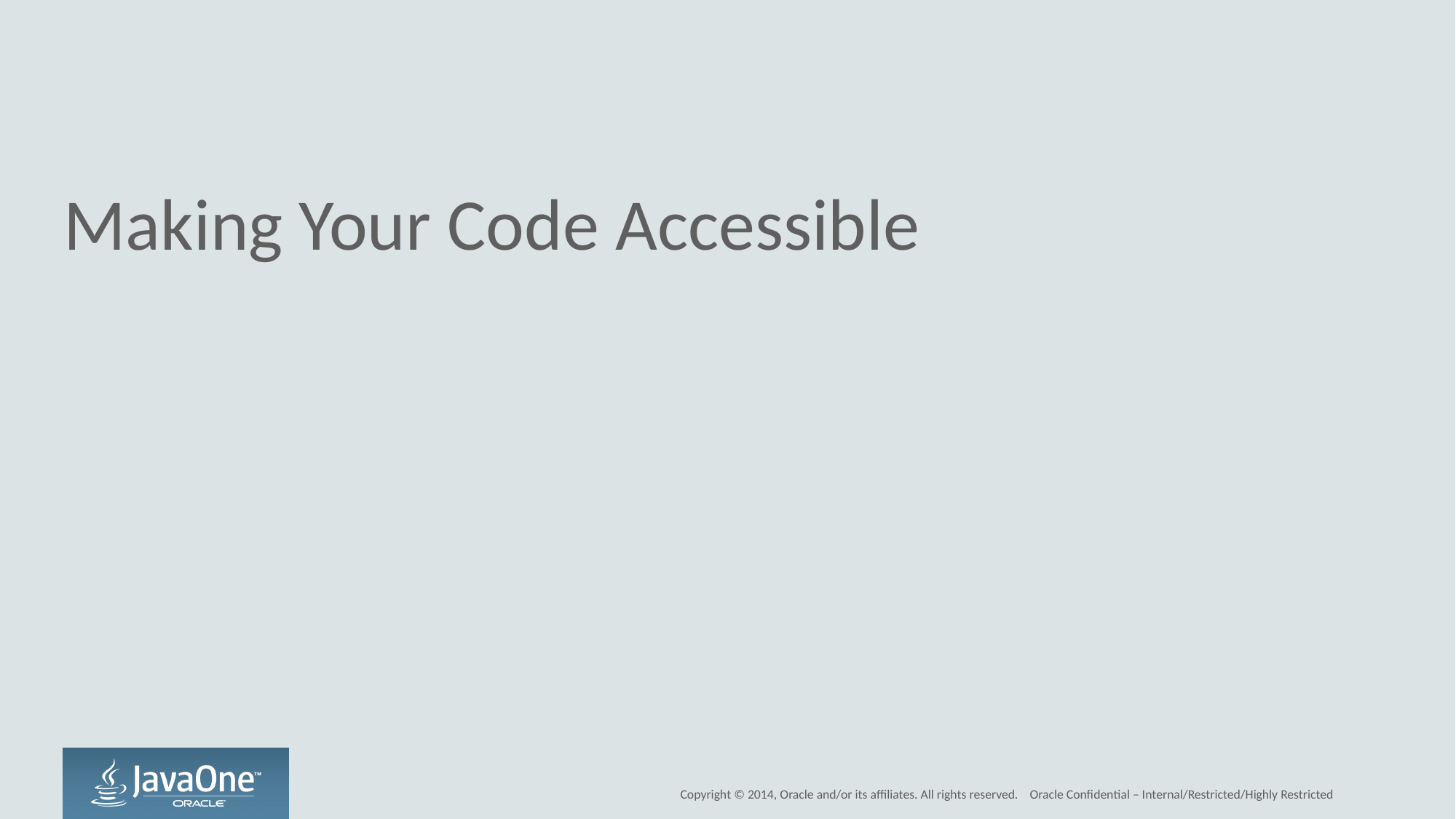

# Making Your Code Accessible

Oracle Confidential – Internal/Restricted/Highly Restricted